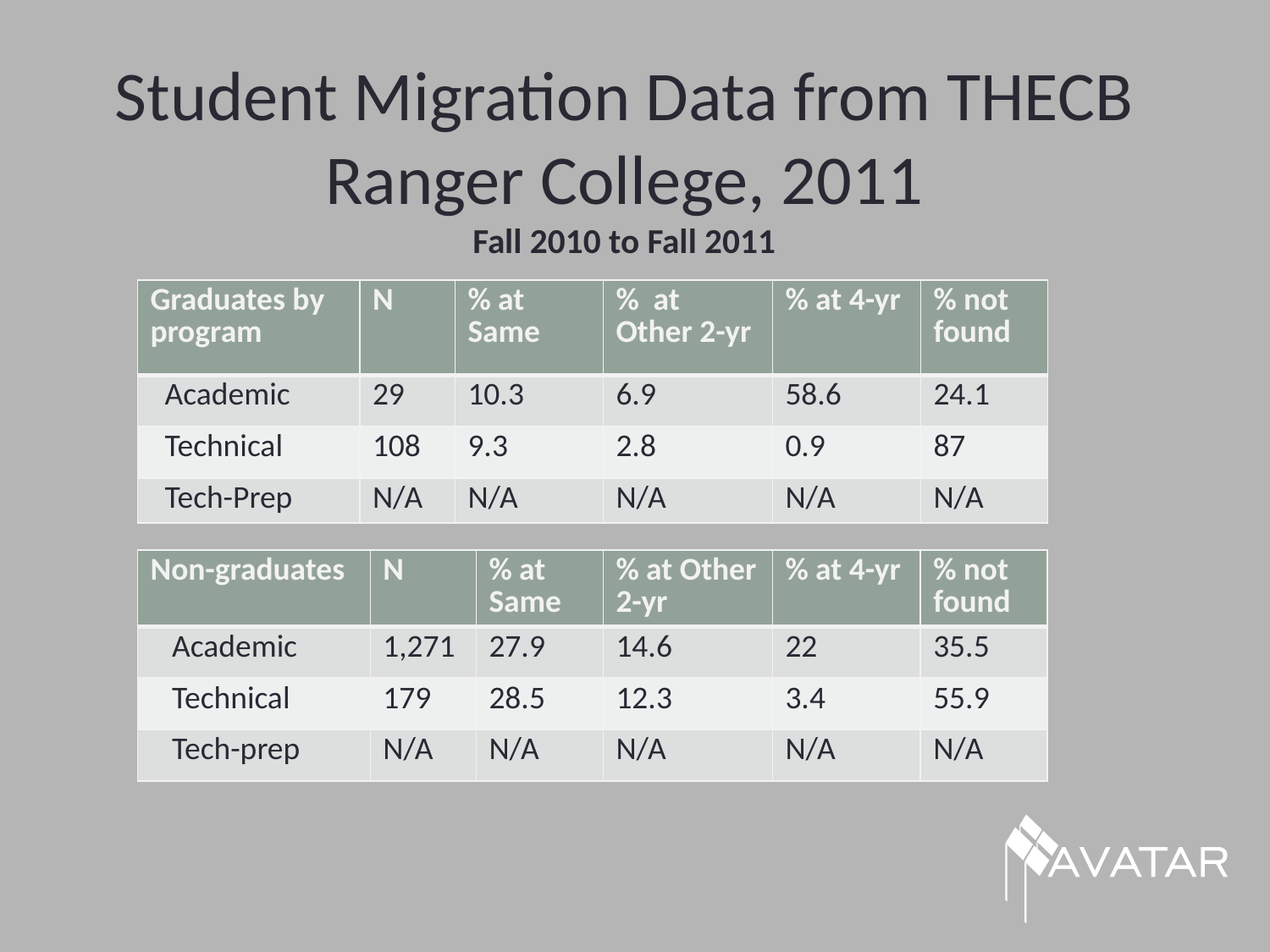

# Student Migration Data from THECB Ranger College, 2011 Fall 2010 to Fall 2011
| Graduates by program | N | % at Same | % at Other 2-yr | % at 4-yr | % not found |
| --- | --- | --- | --- | --- | --- |
| Academic | 29 | 10.3 | 6.9 | 58.6 | 24.1 |
| Technical | 108 | 9.3 | 2.8 | 0.9 | 87 |
| Tech-Prep | N/A | N/A | N/A | N/A | N/A |
| Non-graduates | N | % at Same | % at Other 2-yr | % at 4-yr | % not found |
| --- | --- | --- | --- | --- | --- |
| Academic | 1,271 | 27.9 | 14.6 | 22 | 35.5 |
| Technical | 179 | 28.5 | 12.3 | 3.4 | 55.9 |
| Tech-prep | N/A | N/A | N/A | N/A | N/A |